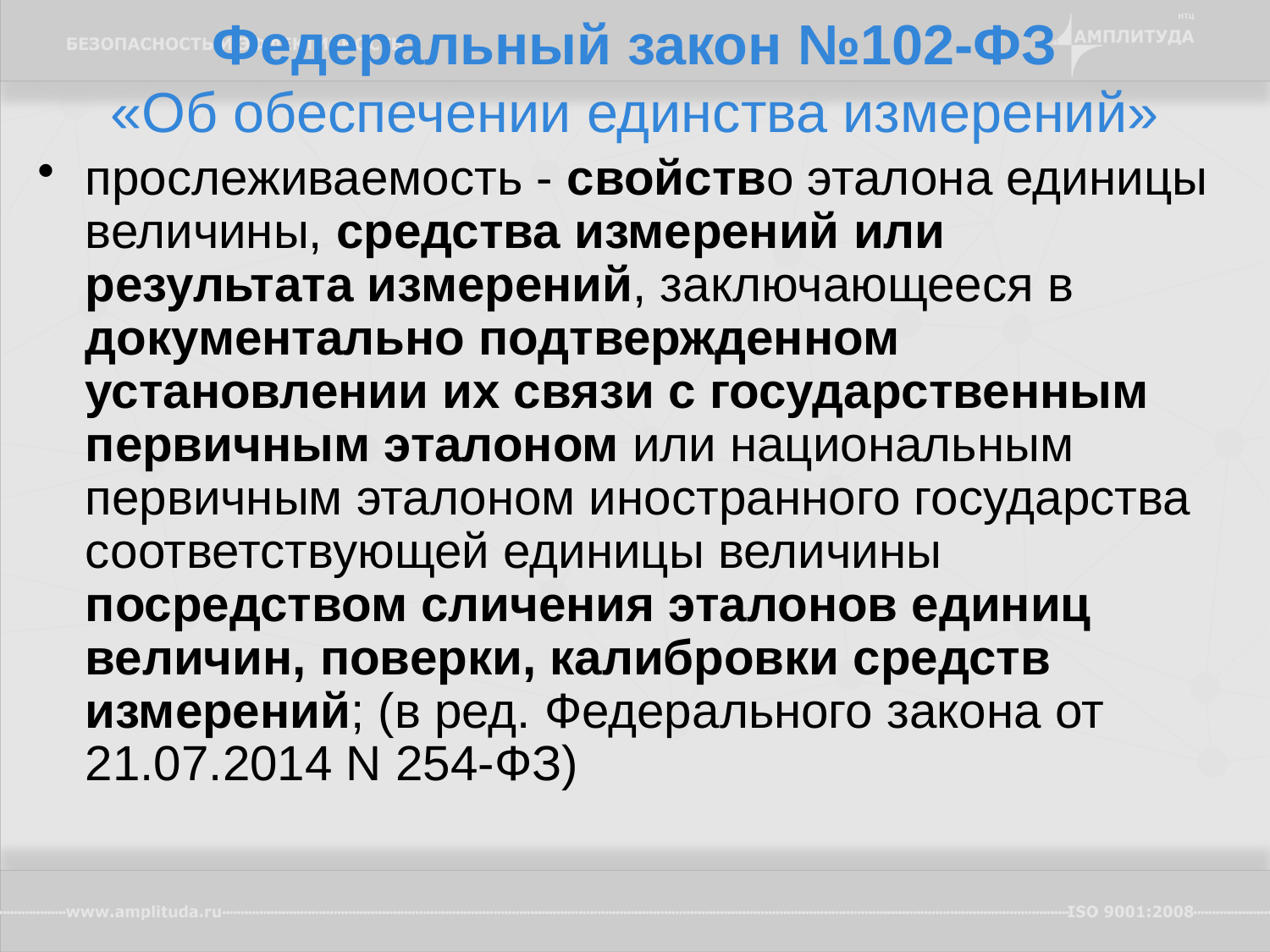

# Федеральный закон №102-ФЗ «Об обеспечении единства измерений»
прослеживаемость - свойство эталона единицы величины, средства измерений или результата измерений, заключающееся в документально подтвержденном установлении их связи с государственным первичным эталоном или национальным первичным эталоном иностранного государства соответствующей единицы величины посредством сличения эталонов единиц величин, поверки, калибровки средств измерений; (в ред. Федерального закона от 21.07.2014 N 254-ФЗ)